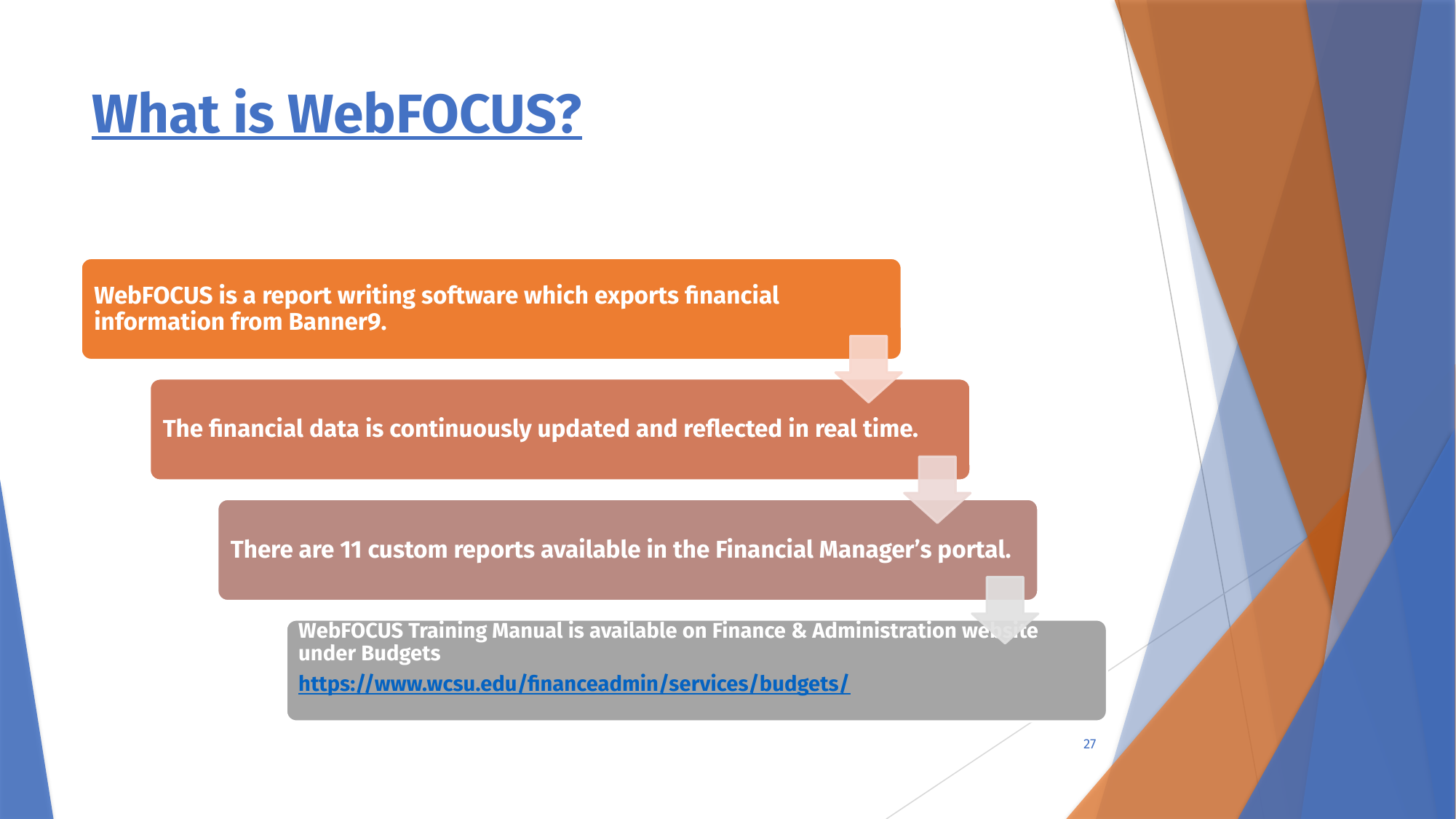

# What is WebFOCUS?
WebFOCUS is a report writing software which exports financial information from Banner9.
The financial data is continuously updated and reflected in real time.
There are 11 custom reports available in the Financial Manager’s portal.
WebFOCUS Training Manual is available on Finance & Administration website under Budgets
https://www.wcsu.edu/financeadmin/services/budgets/

27